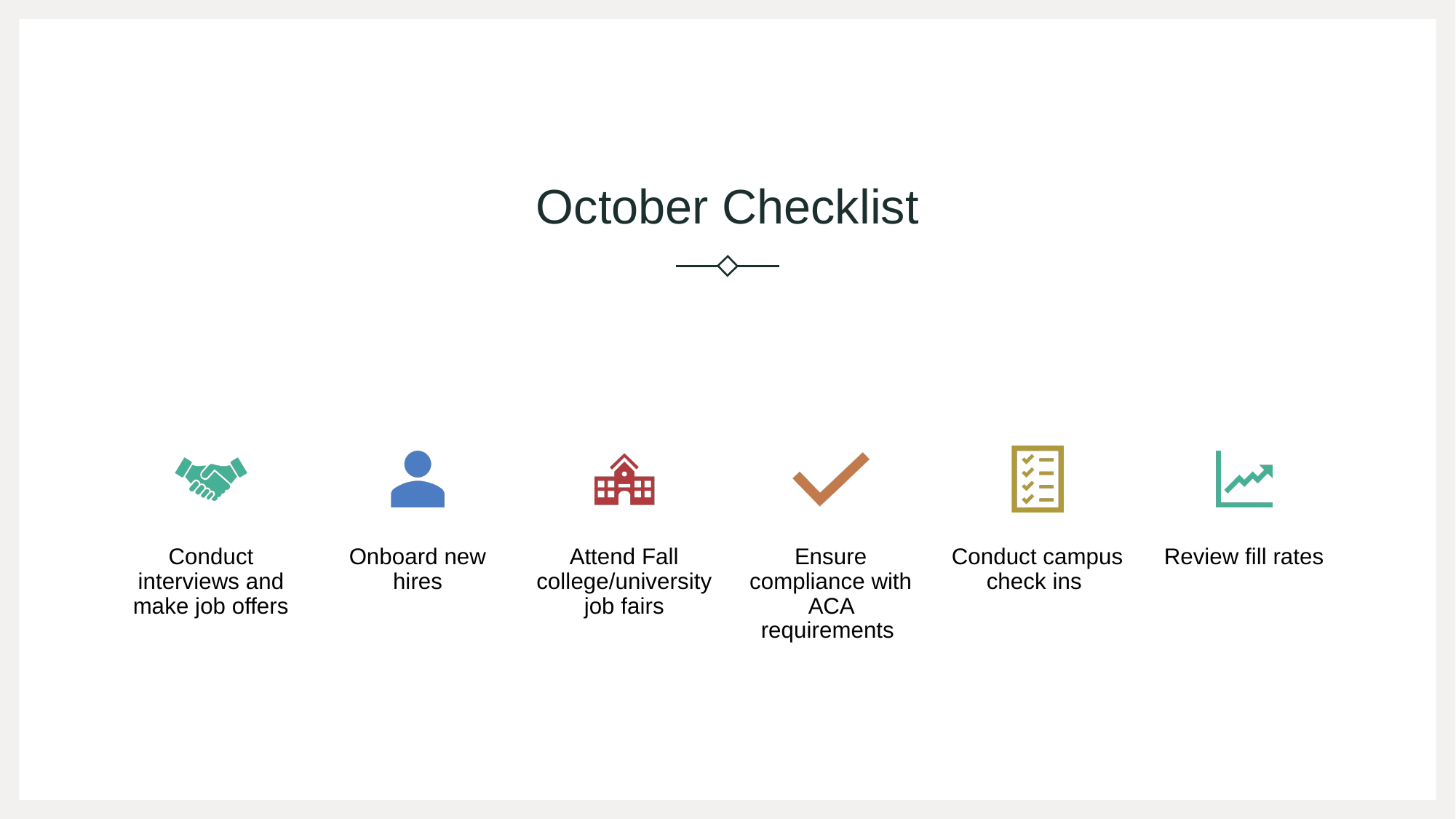

# October Checklist

Conduct interviews and make job offers
Onboard new hires
Attend Fall college/university job fairs
Ensure compliance with ACA requirements
Conduct campus check ins
Review fill rates